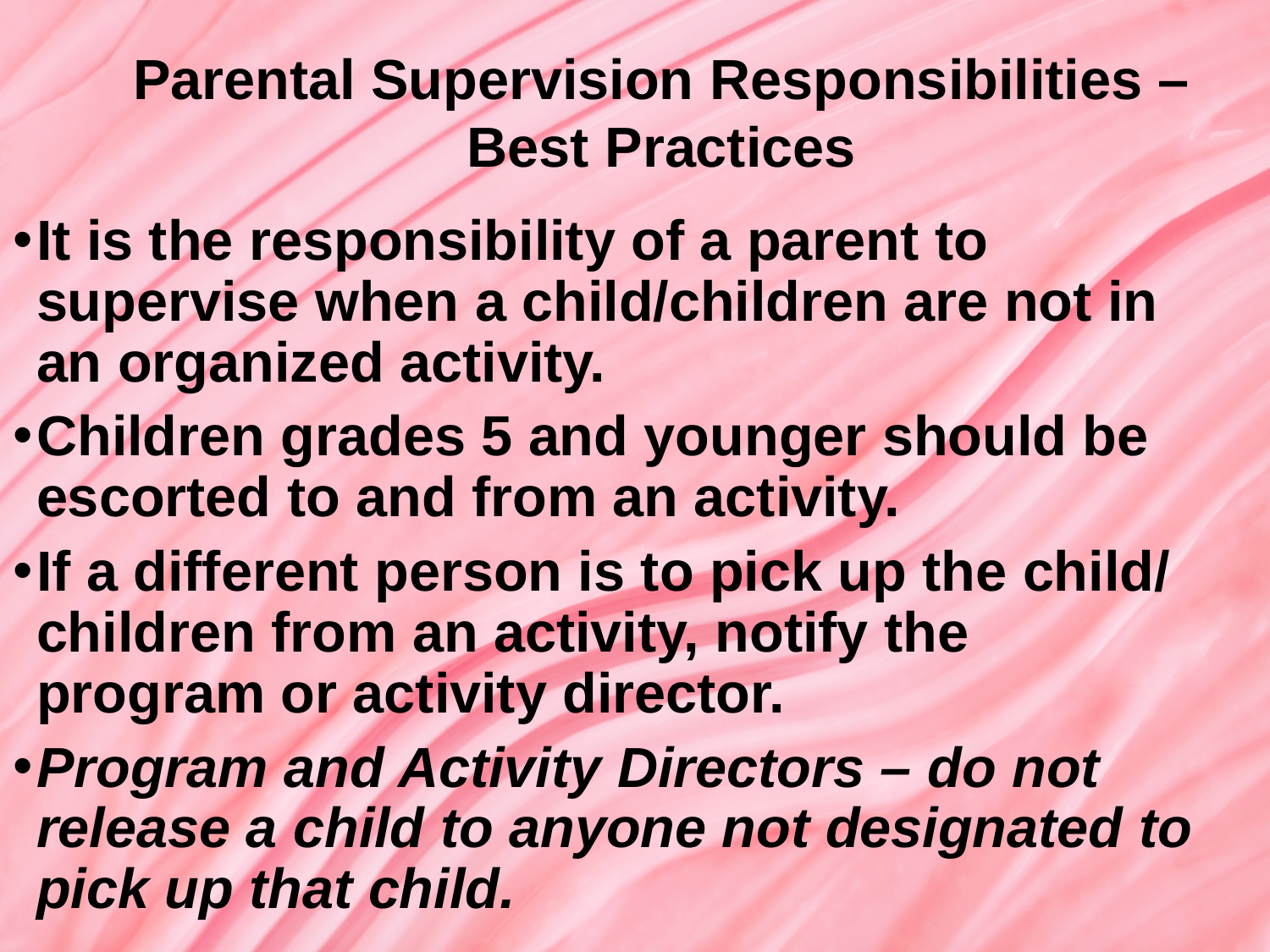

Parental Supervision Responsibilities –
Best Practices
It is the responsibility of a parent to supervise when a child/children are not in an organized activity.
Children grades 5 and younger should be escorted to and from an activity.
If a different person is to pick up the child/ children from an activity, notify the program or activity director.
Program and Activity Directors – do not release a child to anyone not designated to pick up that child.